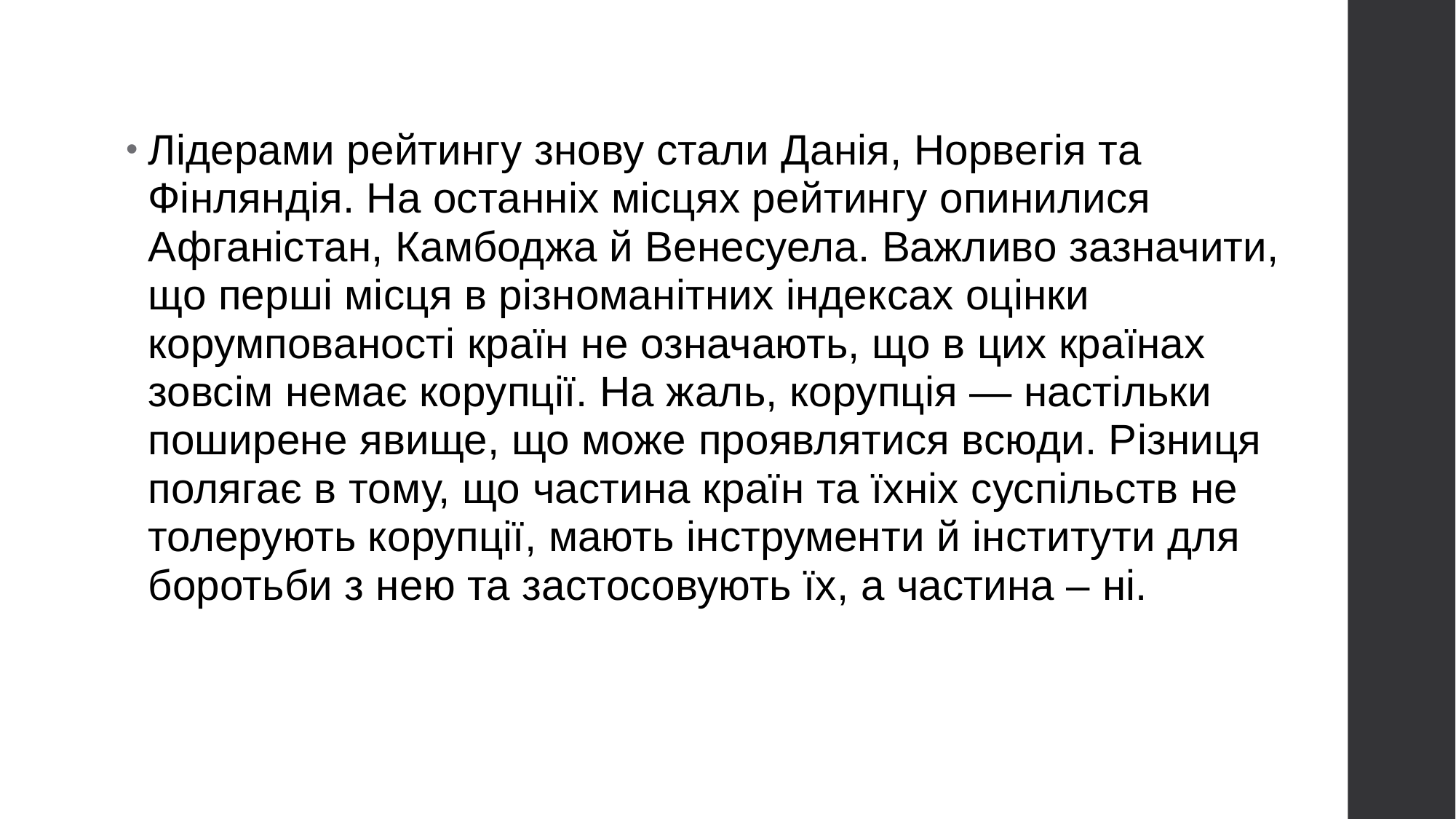

Лідерами рейтингу знову стали Данія, Норвегія та Фінляндія. На останніх місцях рейтингу опинилися Афганістан, Камбоджа й Венесуела. Важливо зазначити, що перші місця в різноманітних індексах оцінки корумпованості країн не означають, що в цих країнах зовсім немає корупції. На жаль, корупція — настільки поширене явище, що може проявлятися всюди. Різниця полягає в тому, що частина країн та їхніх суспільств не толерують корупції, мають інструменти й інститути для боротьби з нею та застосовують їх, а частина – ні.